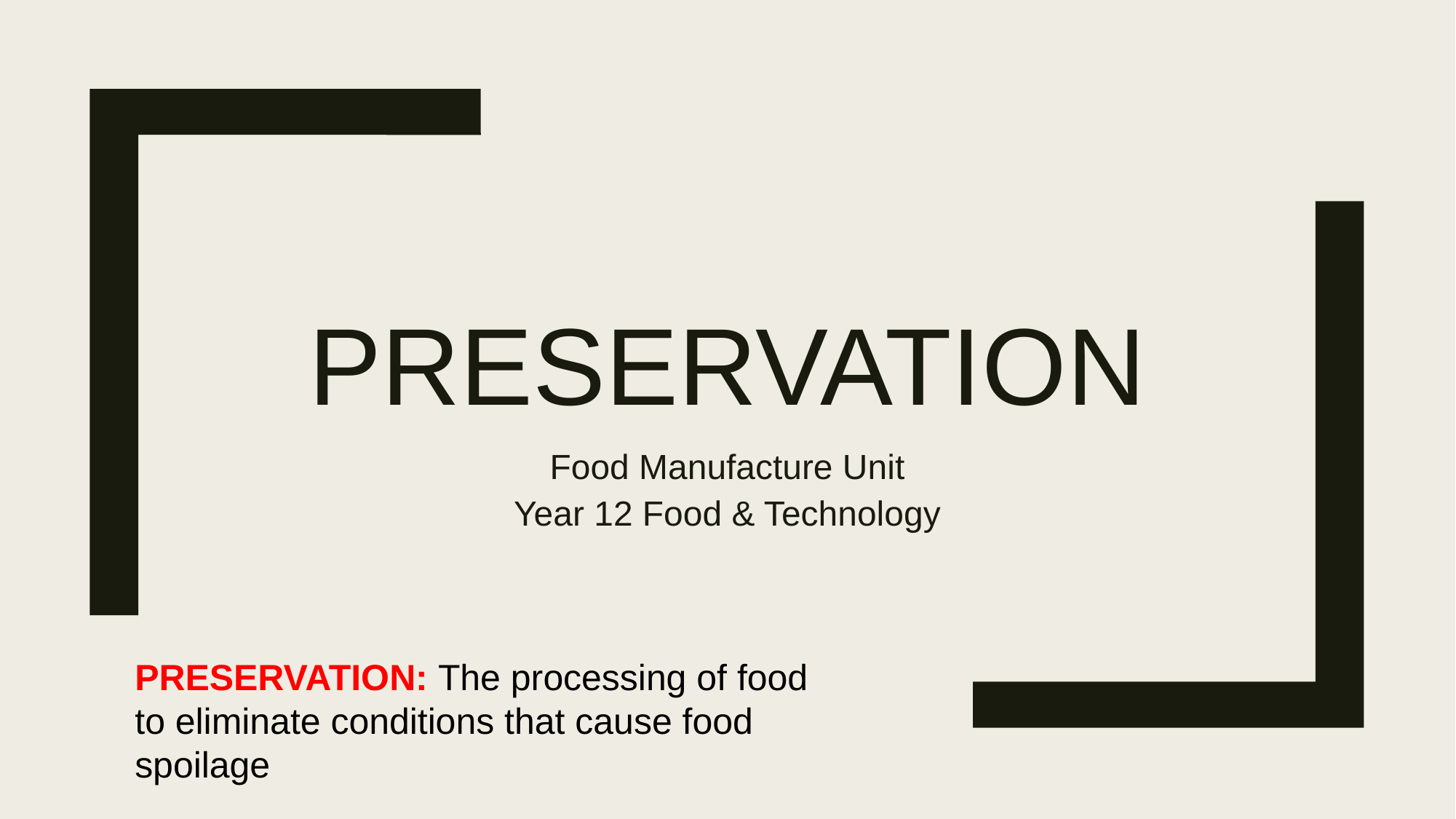

# PRESERVATION
Food Manufacture Unit
Year 12 Food & Technology
PRESERVATION: The processing of food to eliminate conditions that cause food spoilage